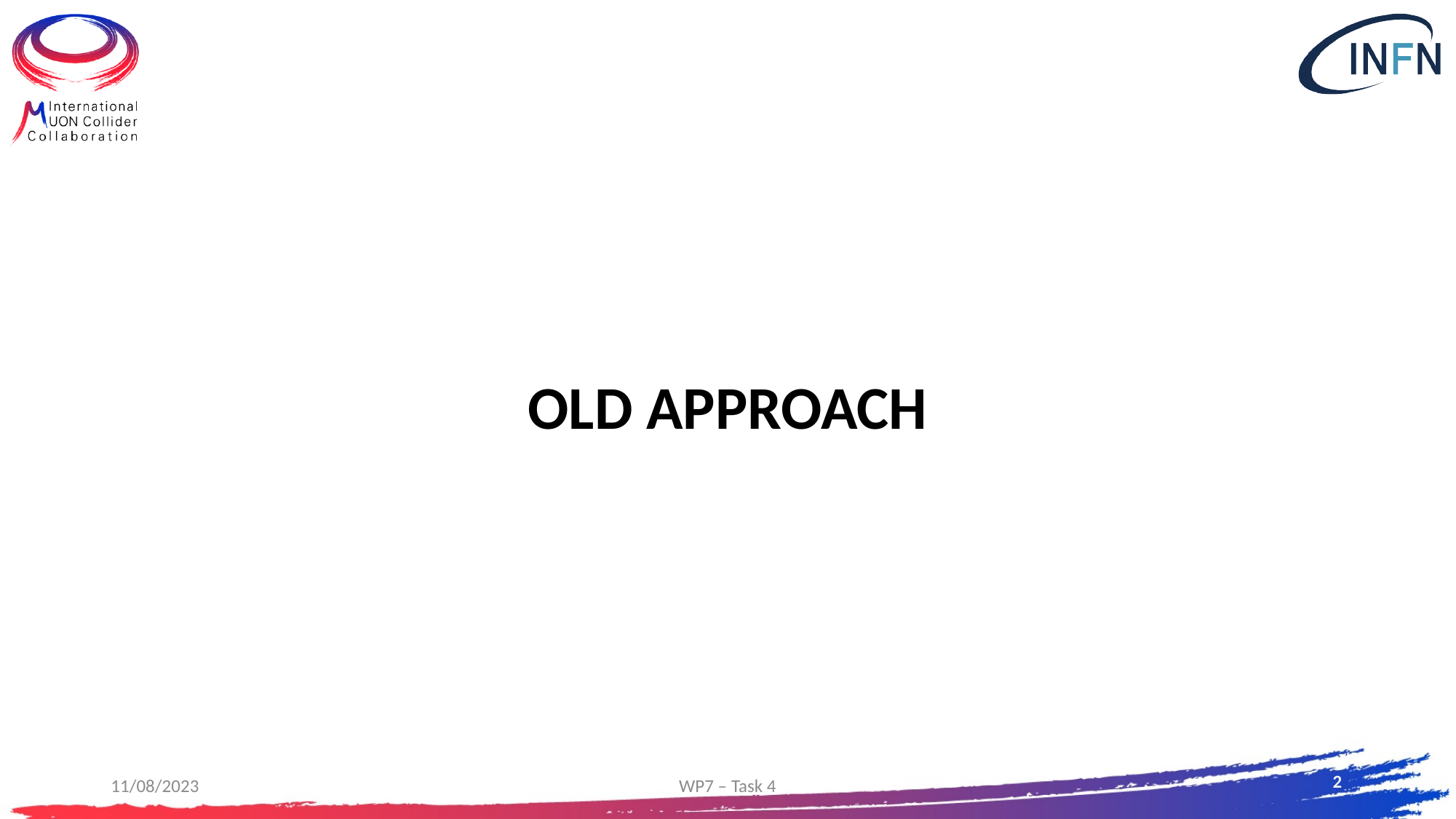

# OLD APPROACH
2
11/08/2023
WP7 – Task 4